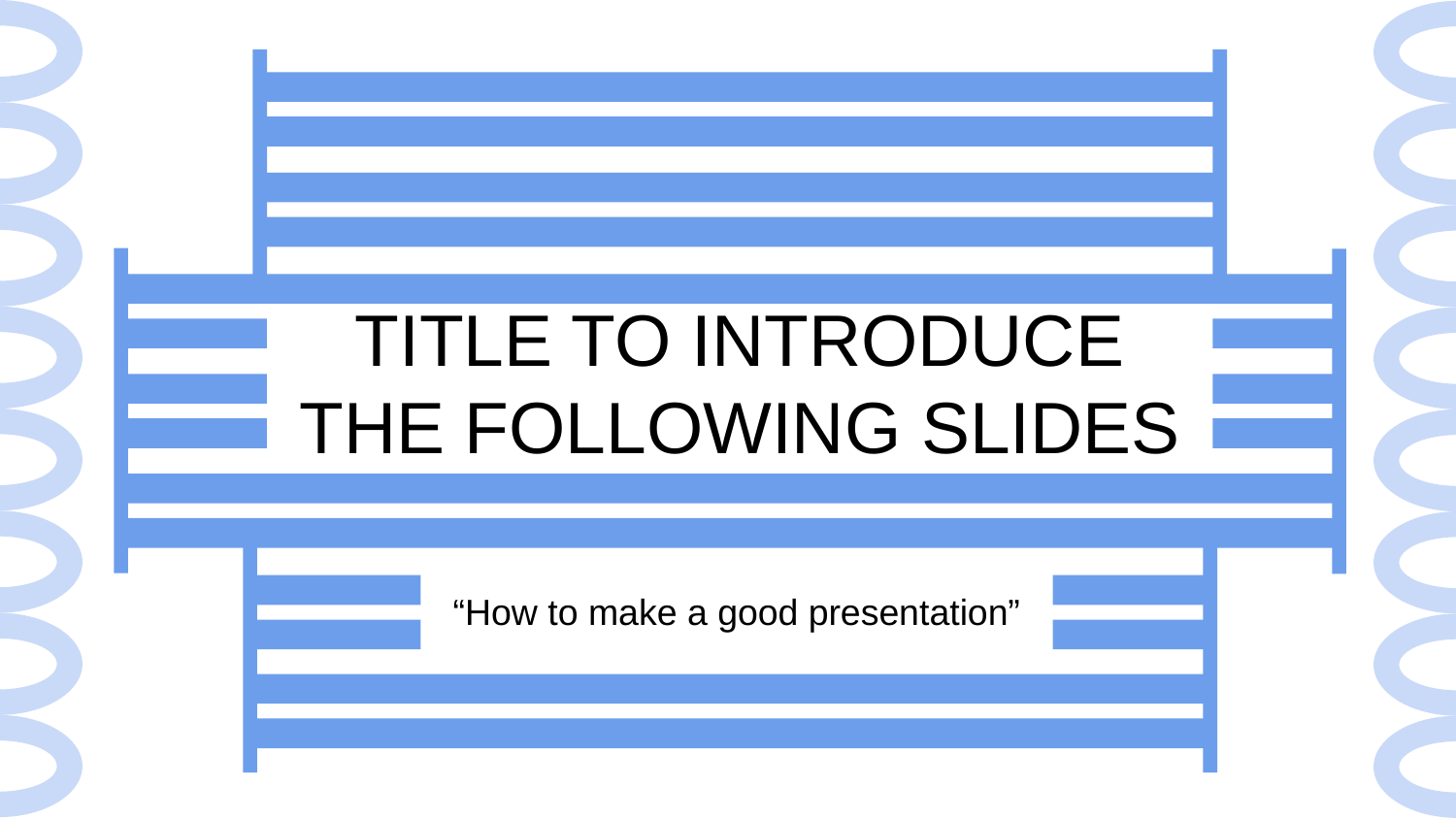

# TITLE TO INTRODUCE
THE FOLLOWING SLIDES

“How to make a good presentation”